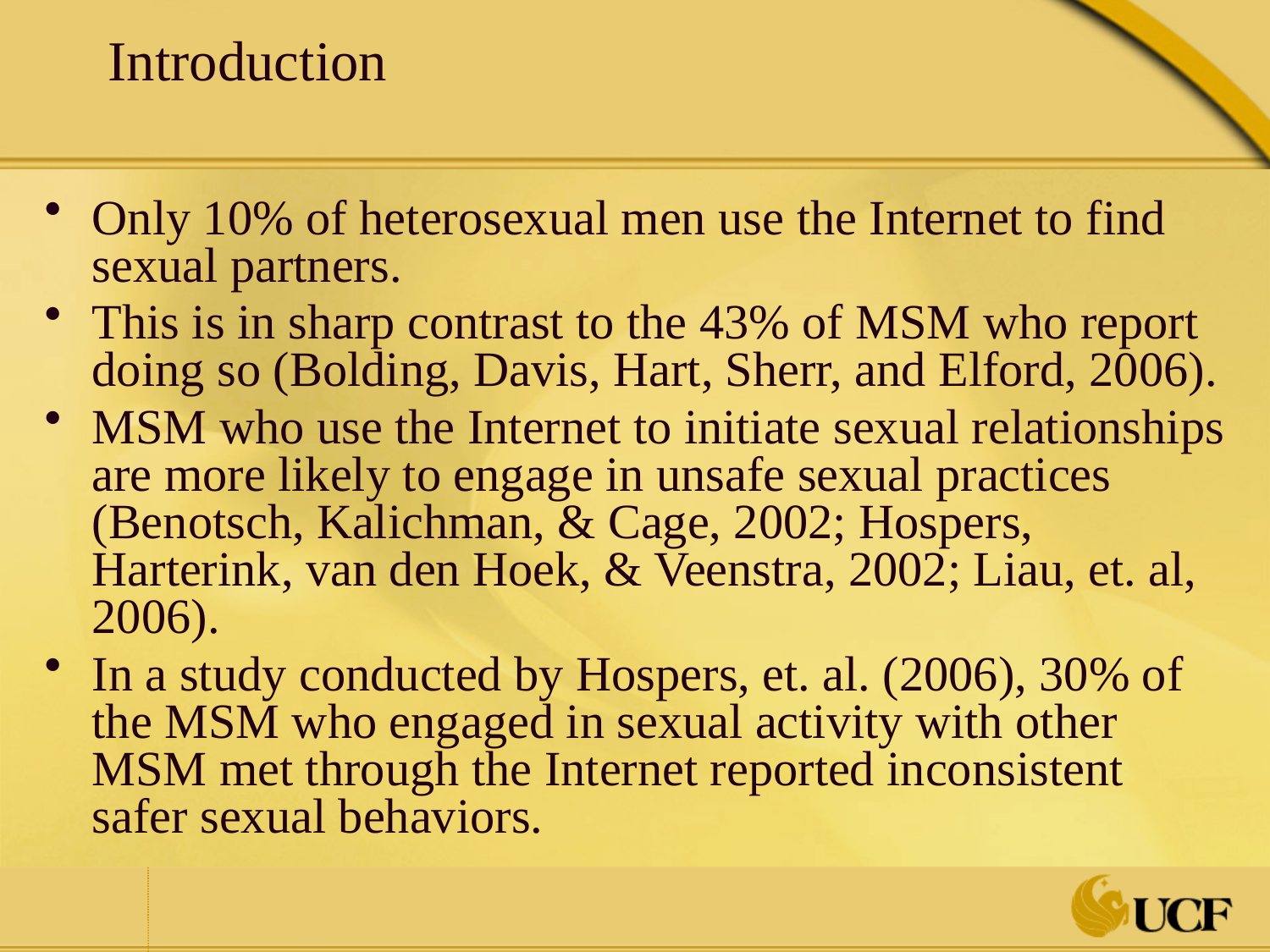

# Introduction
Only 10% of heterosexual men use the Internet to find sexual partners.
This is in sharp contrast to the 43% of MSM who report doing so (Bolding, Davis, Hart, Sherr, and Elford, 2006).
MSM who use the Internet to initiate sexual relationships are more likely to engage in unsafe sexual practices (Benotsch, Kalichman, & Cage, 2002; Hospers, Harterink, van den Hoek, & Veenstra, 2002; Liau, et. al, 2006).
In a study conducted by Hospers, et. al. (2006), 30% of the MSM who engaged in sexual activity with other MSM met through the Internet reported inconsistent safer sexual behaviors.